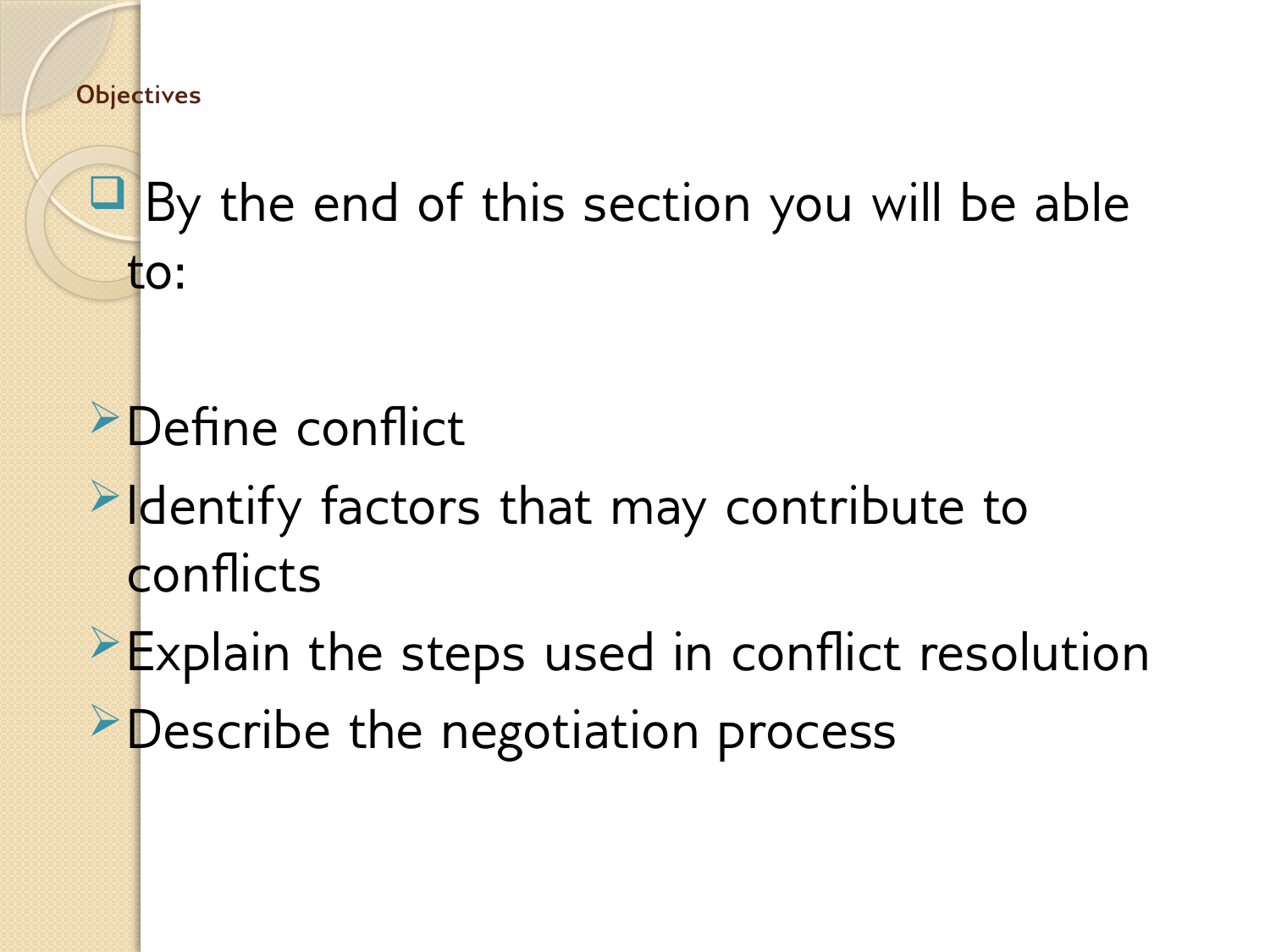

# Objectives
 By the end of this section you will be able to:

Define conflict
Identify factors that may contribute to conflicts
Explain the steps used in conflict resolution
Describe the negotiation process